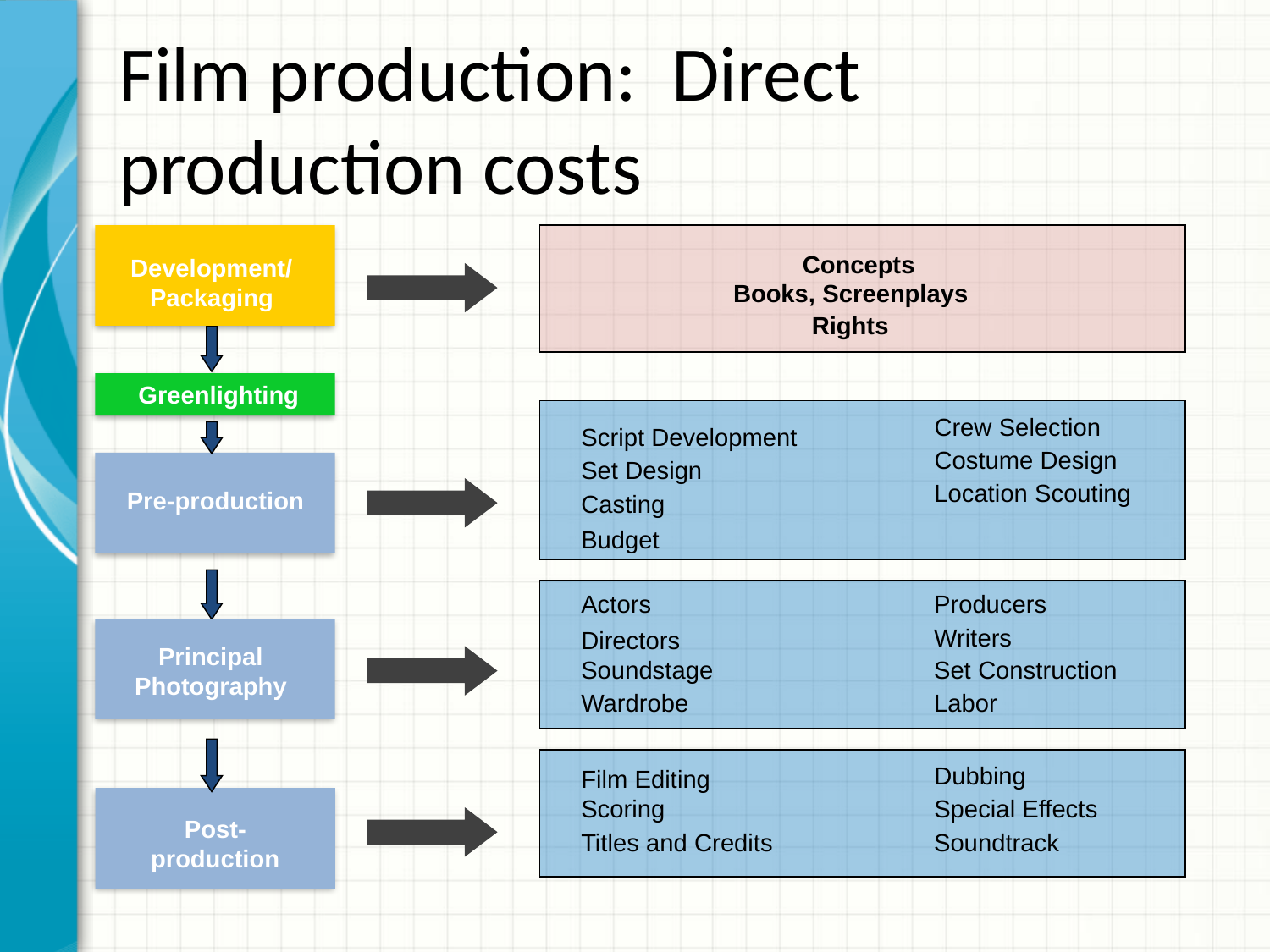

# Film production:  Direct production costs

Development/ Packaging
Concepts

Books, Screenplays
Rights

Greenlighting

Crew Selection
Script Development

Costume Design

Set Design
Location Scouting

Pre-production
Casting
Budget

Actors
Producers

Writers
Directors
Principal Photography

Soundstage
Set Construction
Wardrobe
Labor

Dubbing
Film Editing

Scoring
Special Effects
Post-production

Titles and Credits
Soundtrack